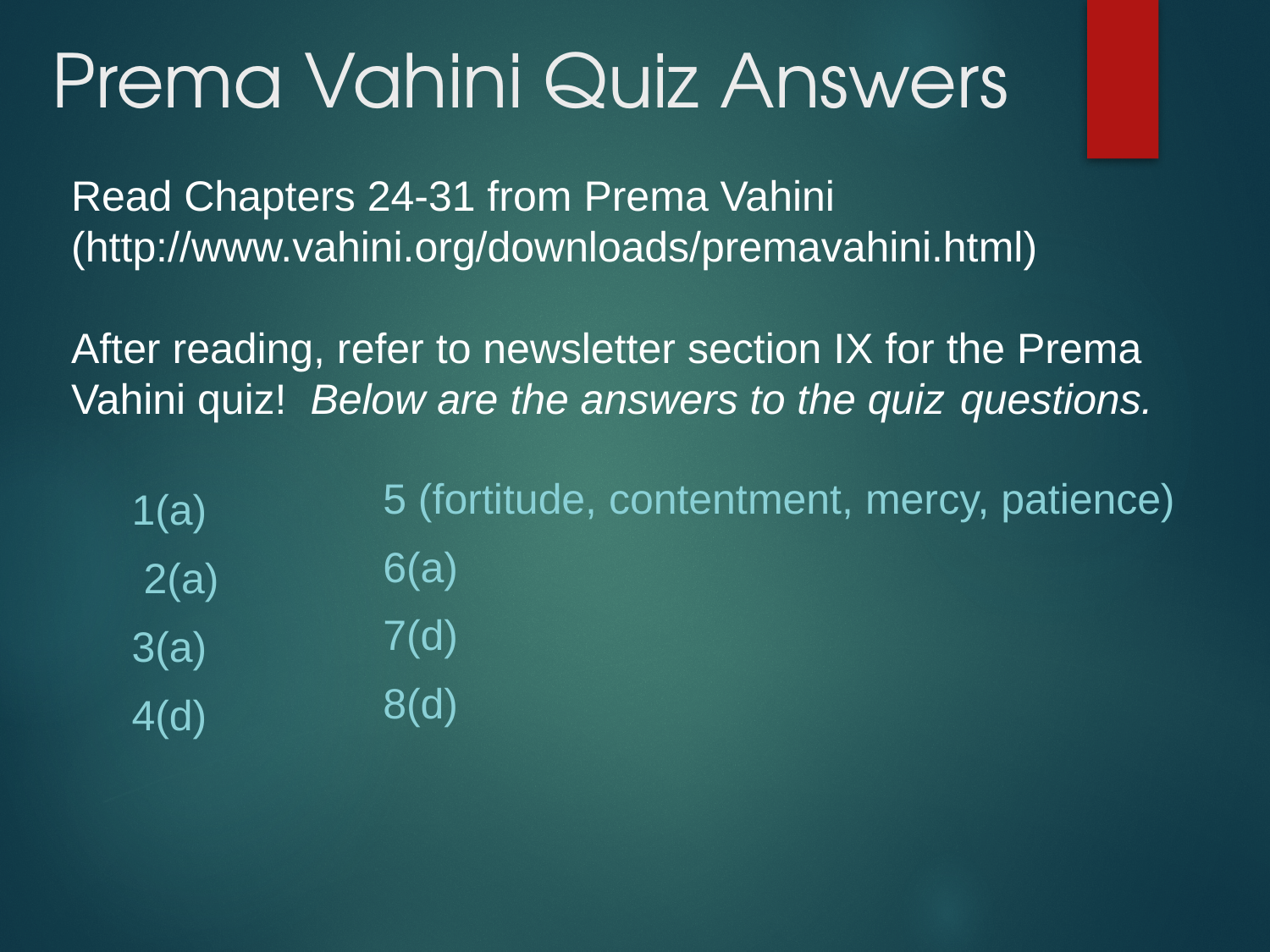

# Prema Vahini Quiz Answers
Read Chapters 24-31 from Prema Vahini (http://www.vahini.org/downloads/premavahini.html)

After reading, refer to newsletter section IX for the Prema Vahini quiz!  Below are the answers to the quiz 	questions.

5 (fortitude, contentment, mercy, patience)
6(a)
7(d)
8(d)
1(a)
 2(a)
3(a)
4(d)